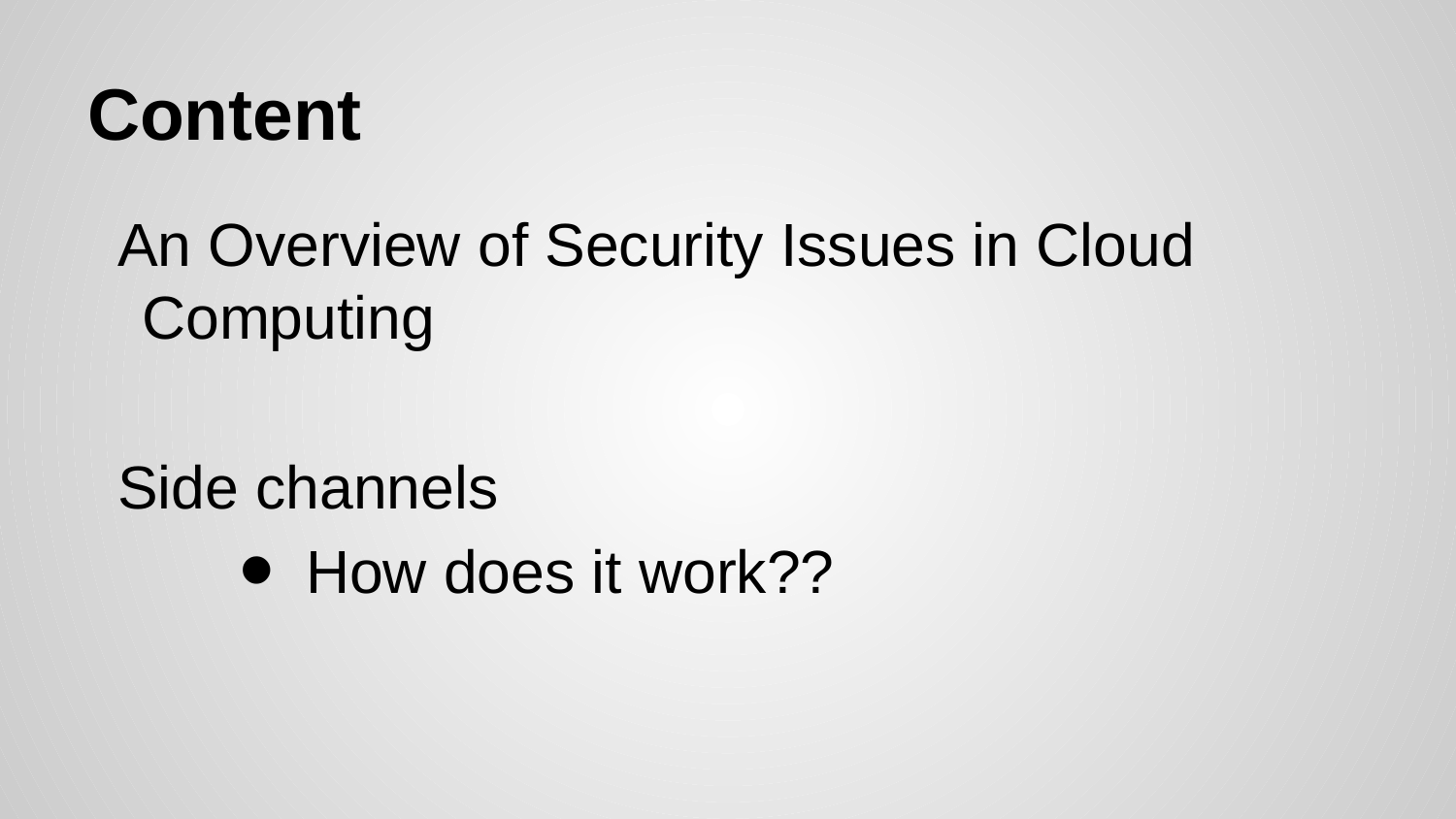

# Content
An Overview of Security Issues in Cloud Computing

Side channels
How does it work??